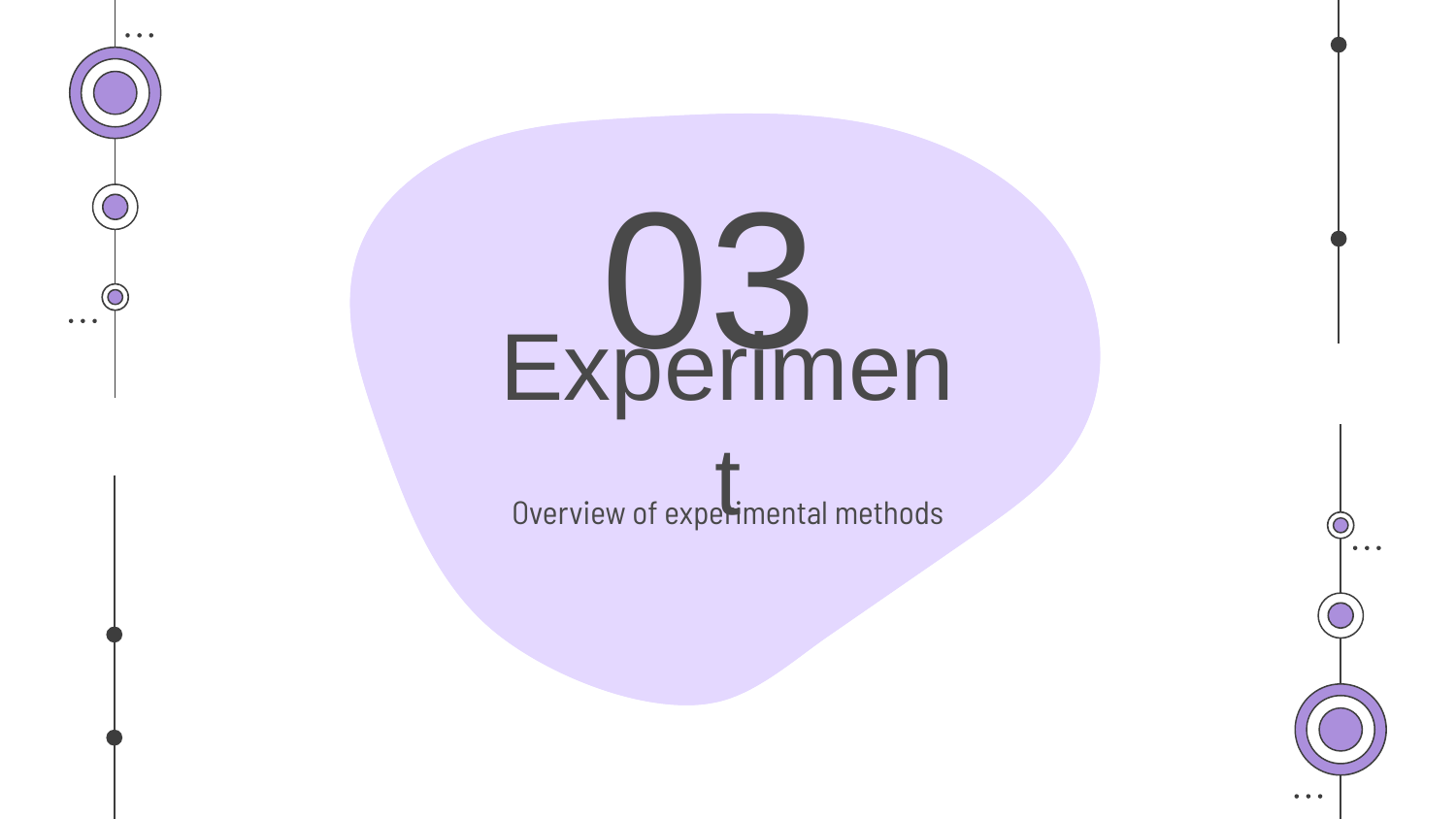

03
# Experiment
Overview of experimental methods